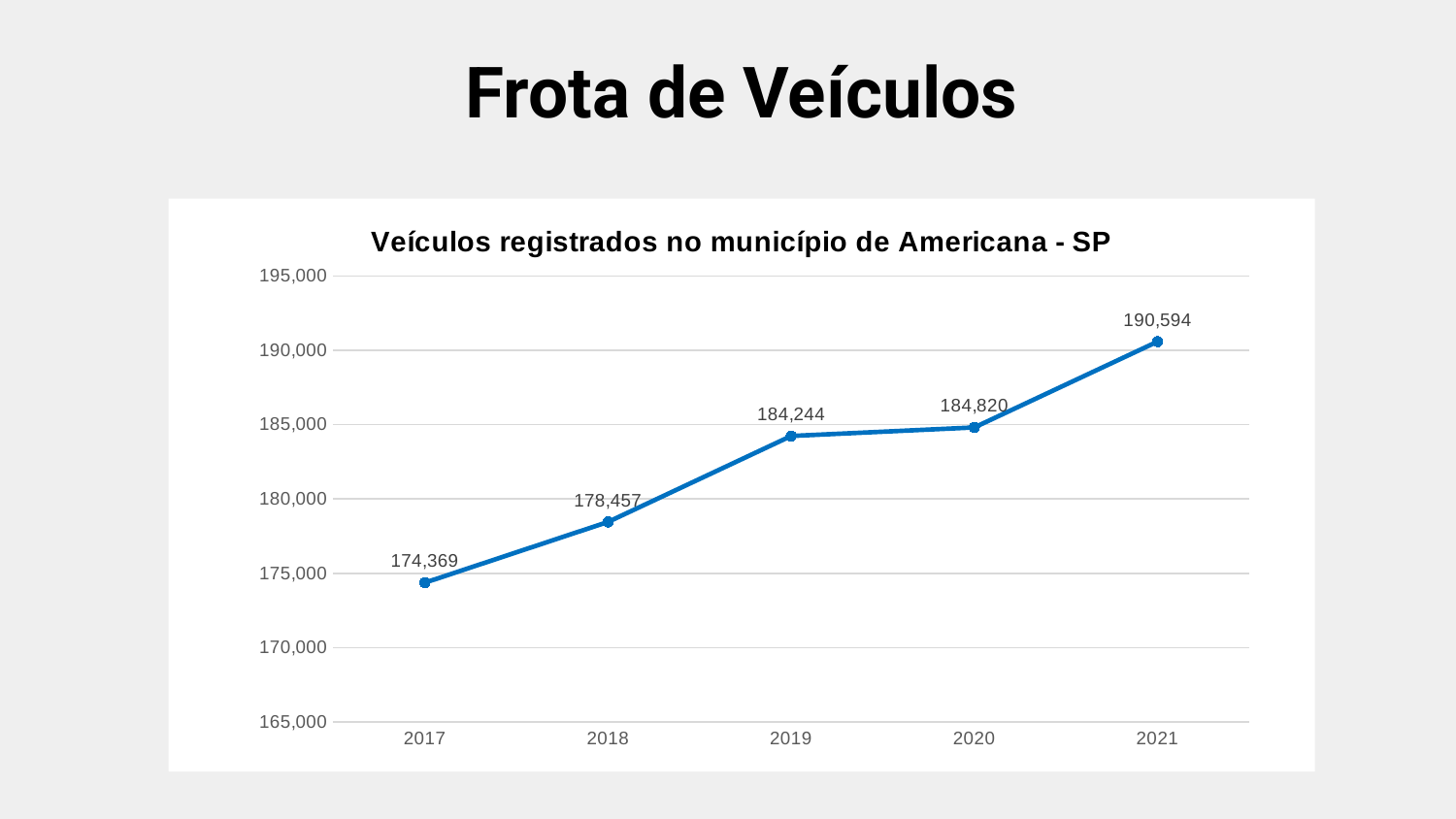

Frota de Veículos

### Chart: Veículos registrados no município de Americana - SP

| Category |  |
|---|---|
| 2017 | 174369.0 |
| 2018 | 178457.0 |
| 2019 | 184244.0 |
| 2020 | 184820.0 |
| 2021 | 190594.0 |